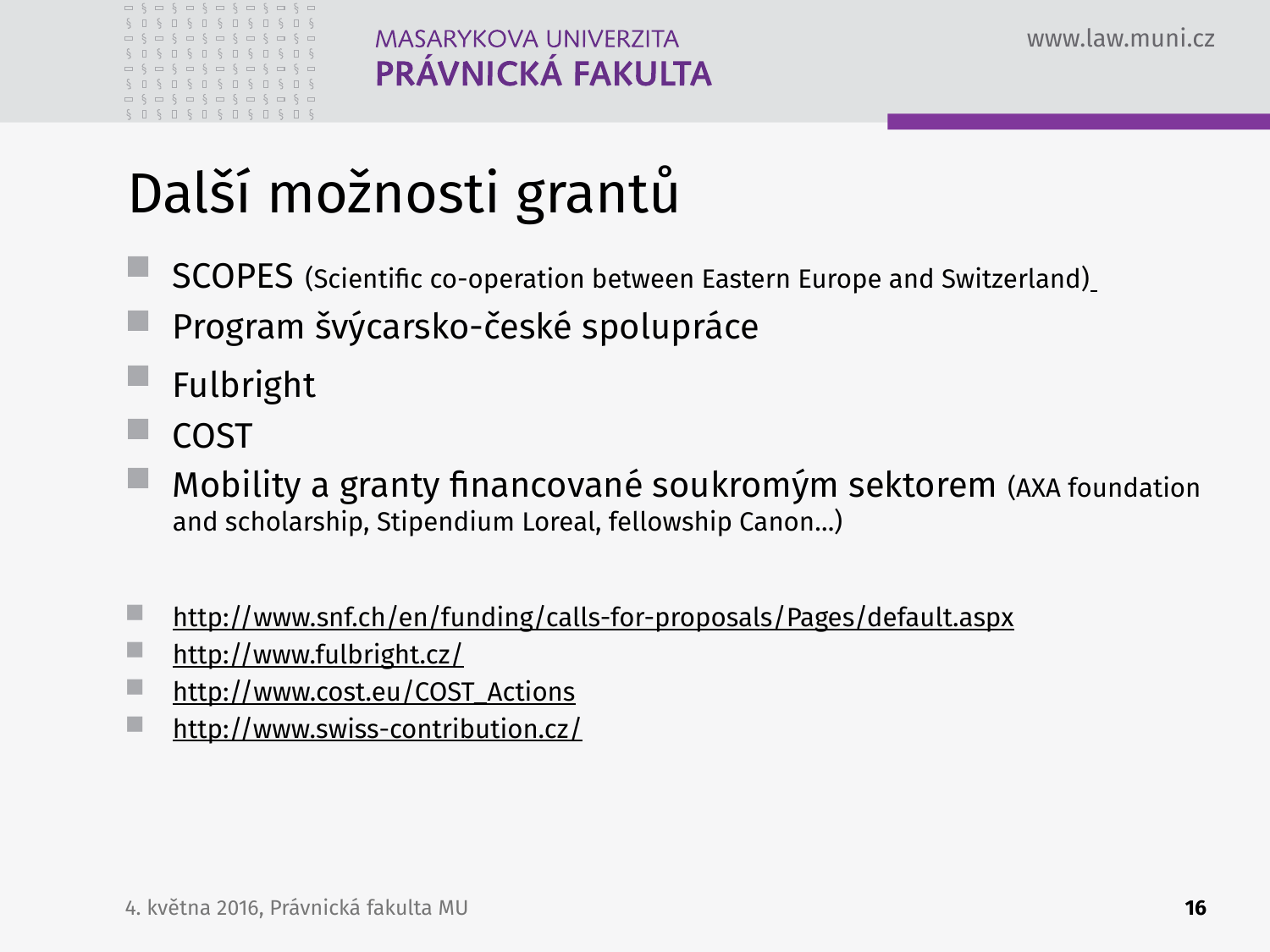

# Další možnosti grantů
SCOPES (Scientific co-operation between Eastern Europe and Switzerland)
Program švýcarsko-české spolupráce
Fulbright
COST
Mobility a granty financované soukromým sektorem (AXA foundation and scholarship, Stipendium Loreal, fellowship Canon…)

http://www.snf.ch/en/funding/calls-for-proposals/Pages/default.aspx
http://www.fulbright.cz/
http://www.cost.eu/COST_Actions
http://www.swiss-contribution.cz/

4. května 2016, Právnická fakulta MU
16